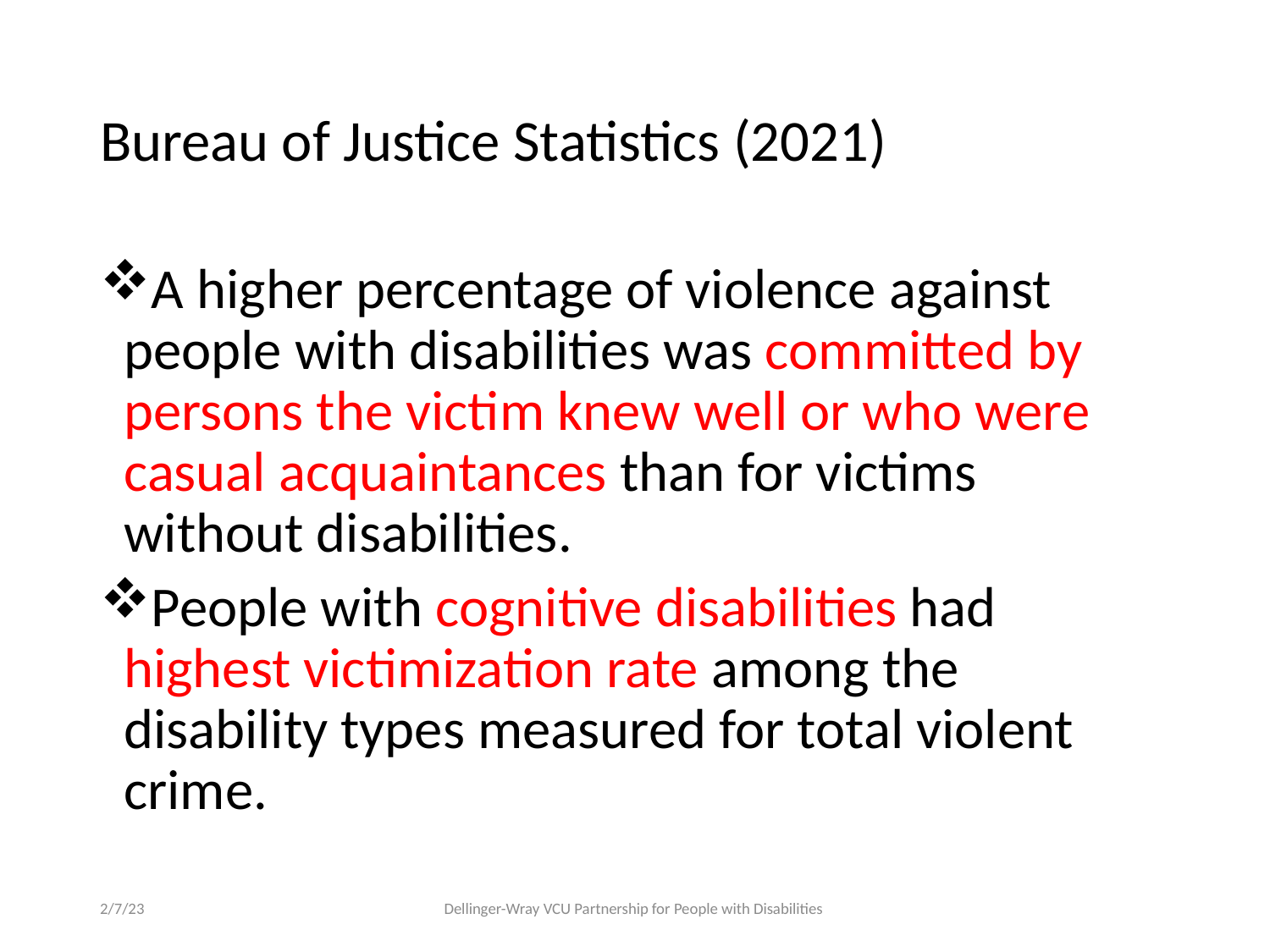

# Bureau of Justice Statistics (2021)
A higher percentage of violence against people with disabilities was committed by persons the victim knew well or who were casual acquaintances than for victims without disabilities.
People with cognitive disabilities had highest victimization rate among the disability types measured for total violent crime.
2/7/23
Dellinger-Wray VCU Partnership for People with Disabilities